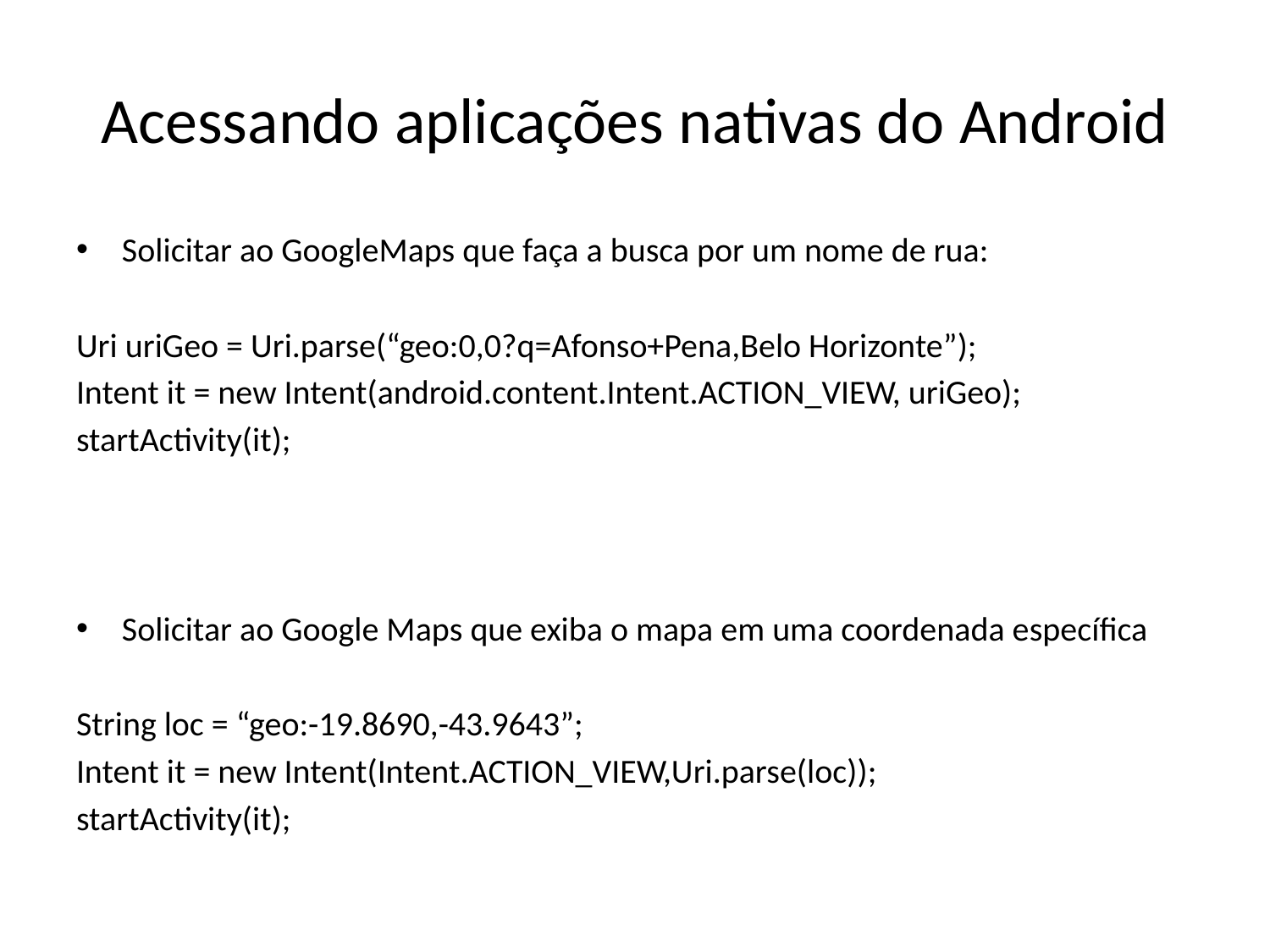

# Acessando aplicações nativas do Android
Solicitar ao GoogleMaps que faça a busca por um nome de rua:

Uri uriGeo = Uri.parse(“geo:0,0?q=Afonso+Pena,Belo Horizonte”);
Intent it = new Intent(android.content.Intent.ACTION_VIEW, uriGeo);
startActivity(it);

Solicitar ao Google Maps que exiba o mapa em uma coordenada específica

String loc = “geo:-19.8690,-43.9643”;
Intent it = new Intent(Intent.ACTION_VIEW,Uri.parse(loc));
startActivity(it);